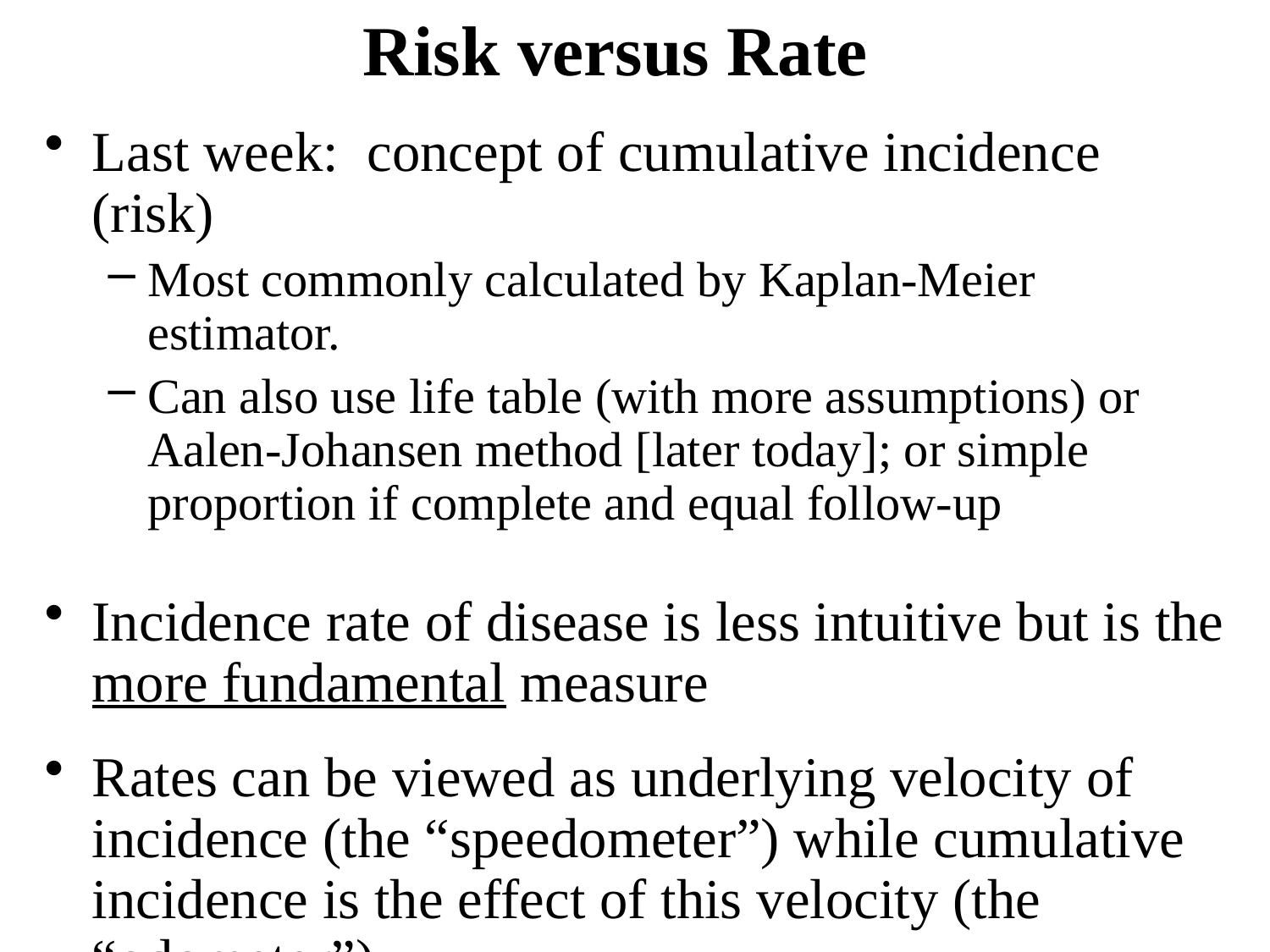

# Risk versus Rate
Last week:  concept of cumulative incidence (risk)
Most commonly calculated by Kaplan-Meier estimator.
Can also use life table (with more assumptions) or Aalen-Johansen method [later today]; or simple proportion if complete and equal follow-up

Incidence rate of disease is less intuitive but is the more fundamental measure

Rates can be viewed as underlying velocity of incidence (the “speedometer”) while cumulative incidence is the effect of this velocity (the “odometer”).